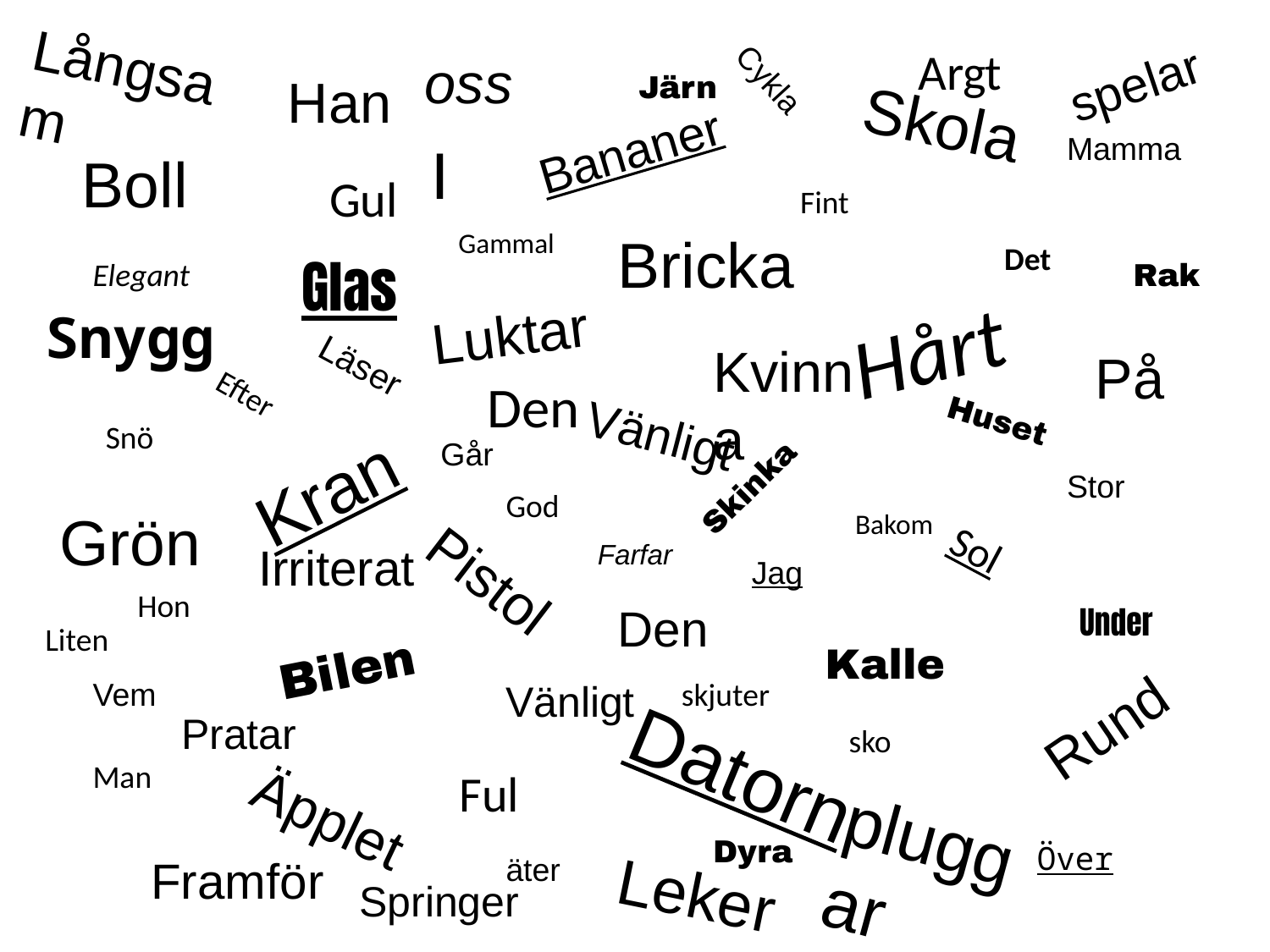

Långsam
Argt
oss
spelar
Han
Järn
Cykla
Skola
Bananer
I
Mamma
Boll
Gul
Fint
Gammal
Bricka
Det
Elegant
Glas
Rak
Hårt
Luktar
Snygg
Kvinna
På
Läser
Den
Efter
Vänligt
Snö
Huset
Skinka
Går
Kran
Stor
God
Grön

Bakom
Irriterat
Farfar
Jag
Sol
Pistol
Hon
Den
Under
Liten
Bilen
Kalle
Vem
Vänligt
skjuter
Rund
Pratar
sko
Datorn
Man
Ful
pluggar
Äpplet
Dyra
Över
Framför
äter
Leker
Springer